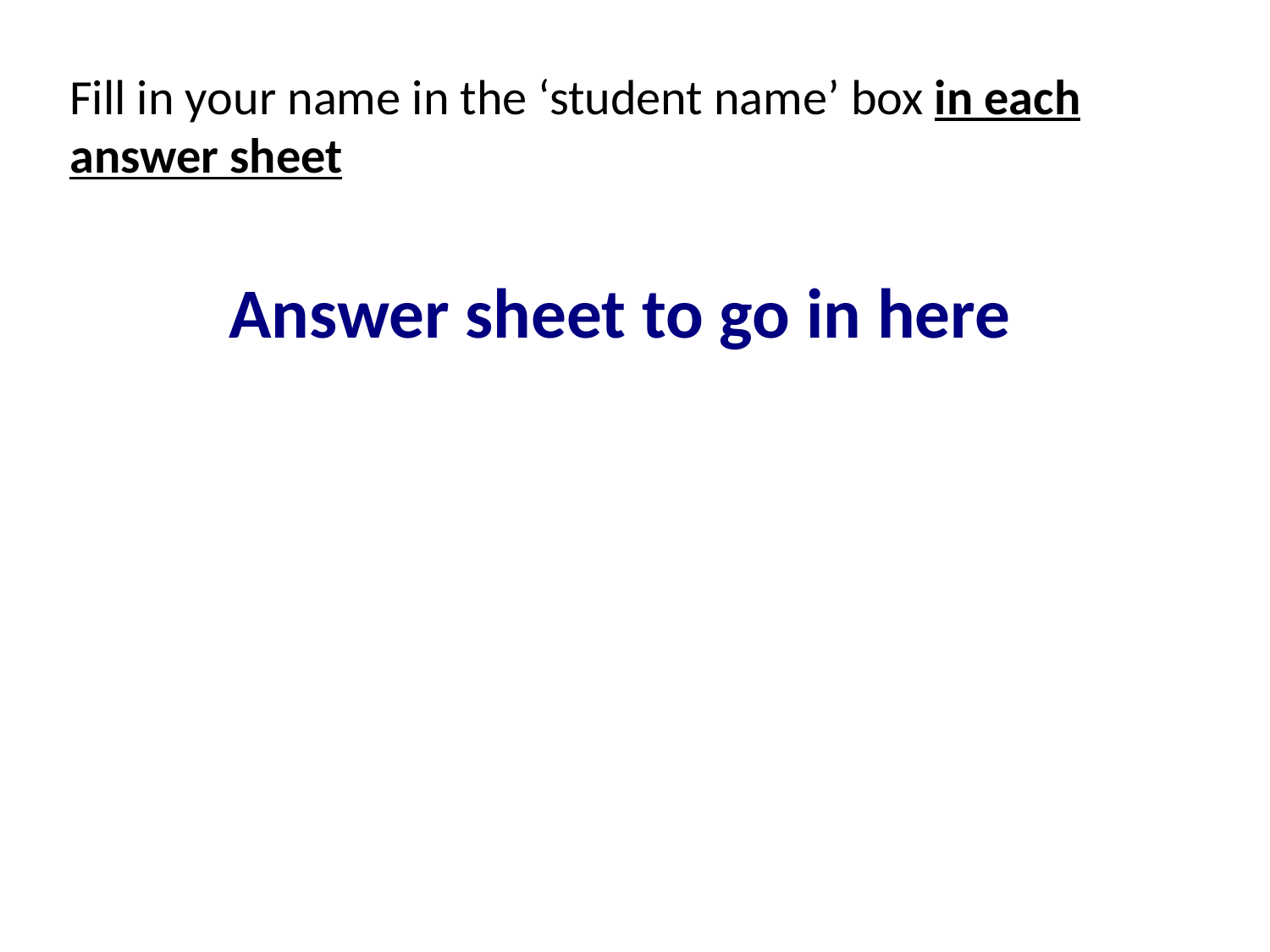

Fill in your name in the ‘student name’ box in each answer sheet
Answer sheet to go in here